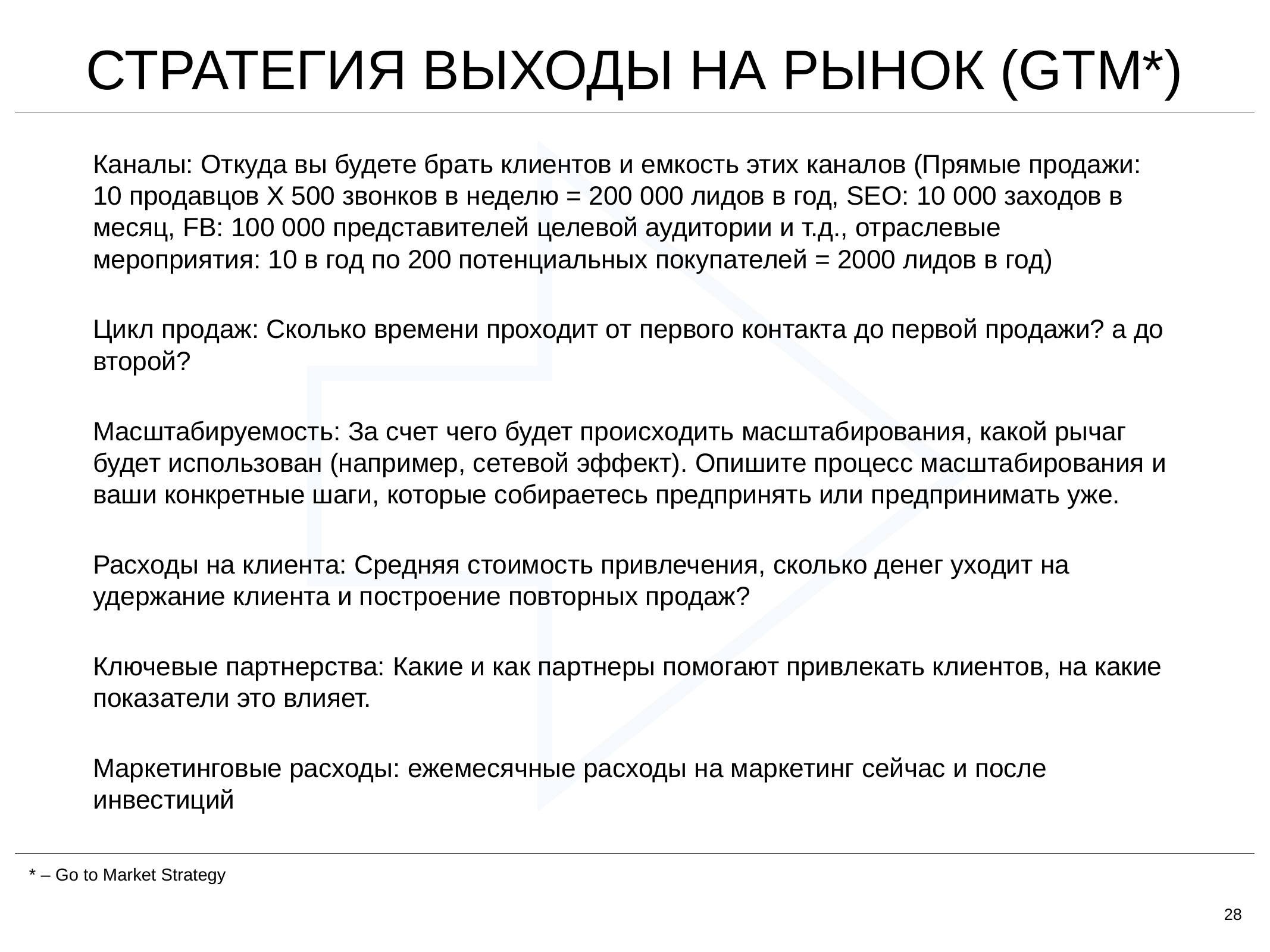

# стратегия выходы на рынок (gtm*)
Каналы: Откуда вы будете брать клиентов и емкость этих каналов (Прямые продажи: 10 продавцов X 500 звонков в неделю = 200 000 лидов в год, SEO: 10 000 заходов в месяц, FB: 100 000 представителей целевой аудитории и т.д., отраслевые мероприятия: 10 в год по 200 потенциальных покупателей = 2000 лидов в год)
Цикл продаж: Сколько времени проходит от первого контакта до первой продажи? а до второй?
Масштабируемость: За счет чего будет происходить масштабирования, какой рычаг будет использован (например, сетевой эффект). Опишите процесс масштабирования и ваши конкретные шаги, которые собираетесь предпринять или предпринимать уже.
Расходы на клиента: Средняя стоимость привлечения, сколько денег уходит на удержание клиента и построение повторных продаж?
Ключевые партнерства: Какие и как партнеры помогают привлекать клиентов, на какие показатели это влияет.
Маркетинговые расходы: ежемесячные расходы на маркетинг сейчас и после инвестиций

* – Go to Market Strategy
28